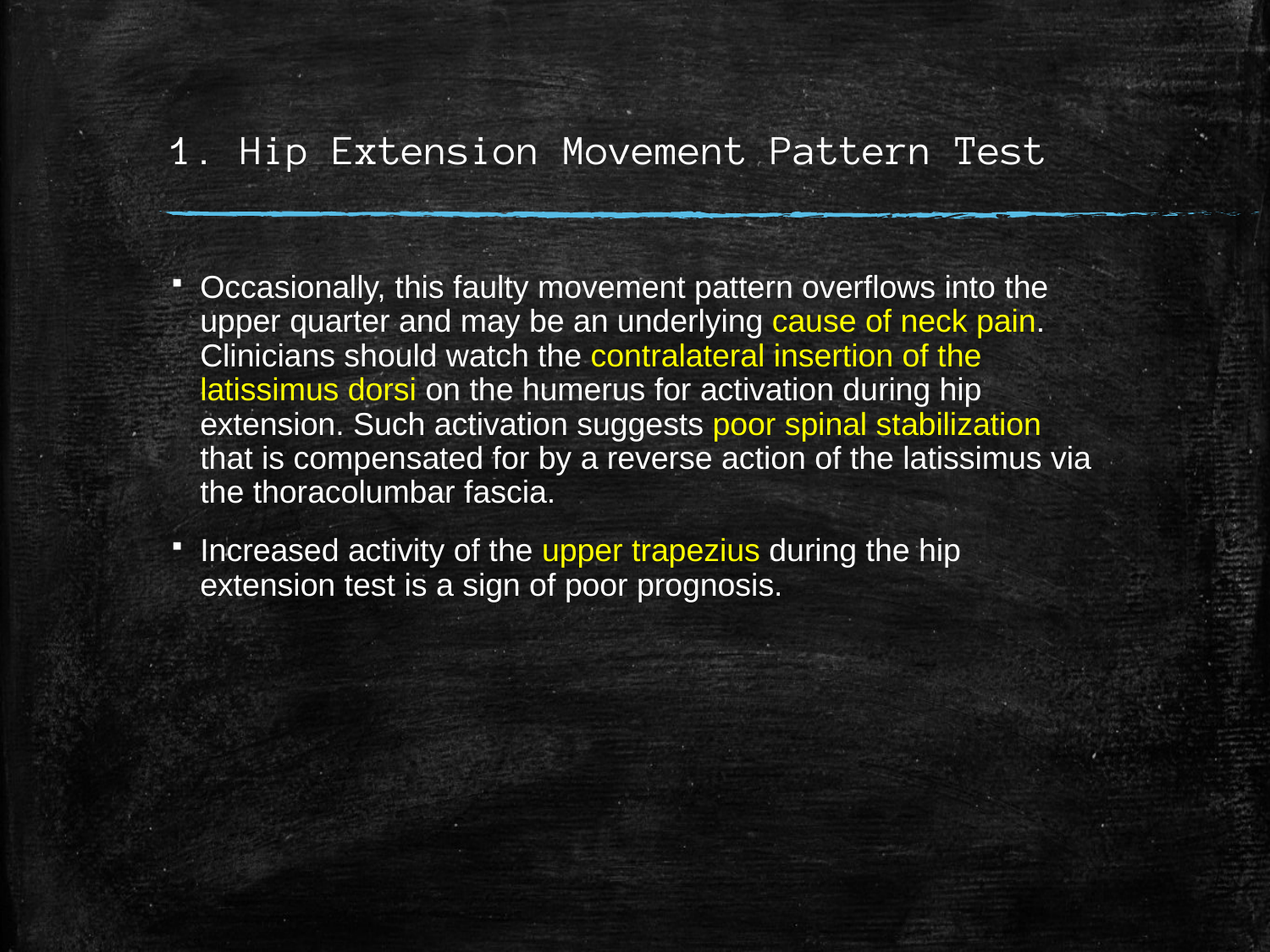

# 1. Hip Extension Movement Pattern Test
Occasionally, this faulty movement pattern overflows into the upper quarter and may be an underlying cause of neck pain. Clinicians should watch the contralateral insertion of the latissimus dorsi on the humerus for activation during hip extension. Such activation suggests poor spinal stabilization that is compensated for by a reverse action of the latissimus via the thoracolumbar fascia.
Increased activity of the upper trapezius during the hip extension test is a sign of poor prognosis.